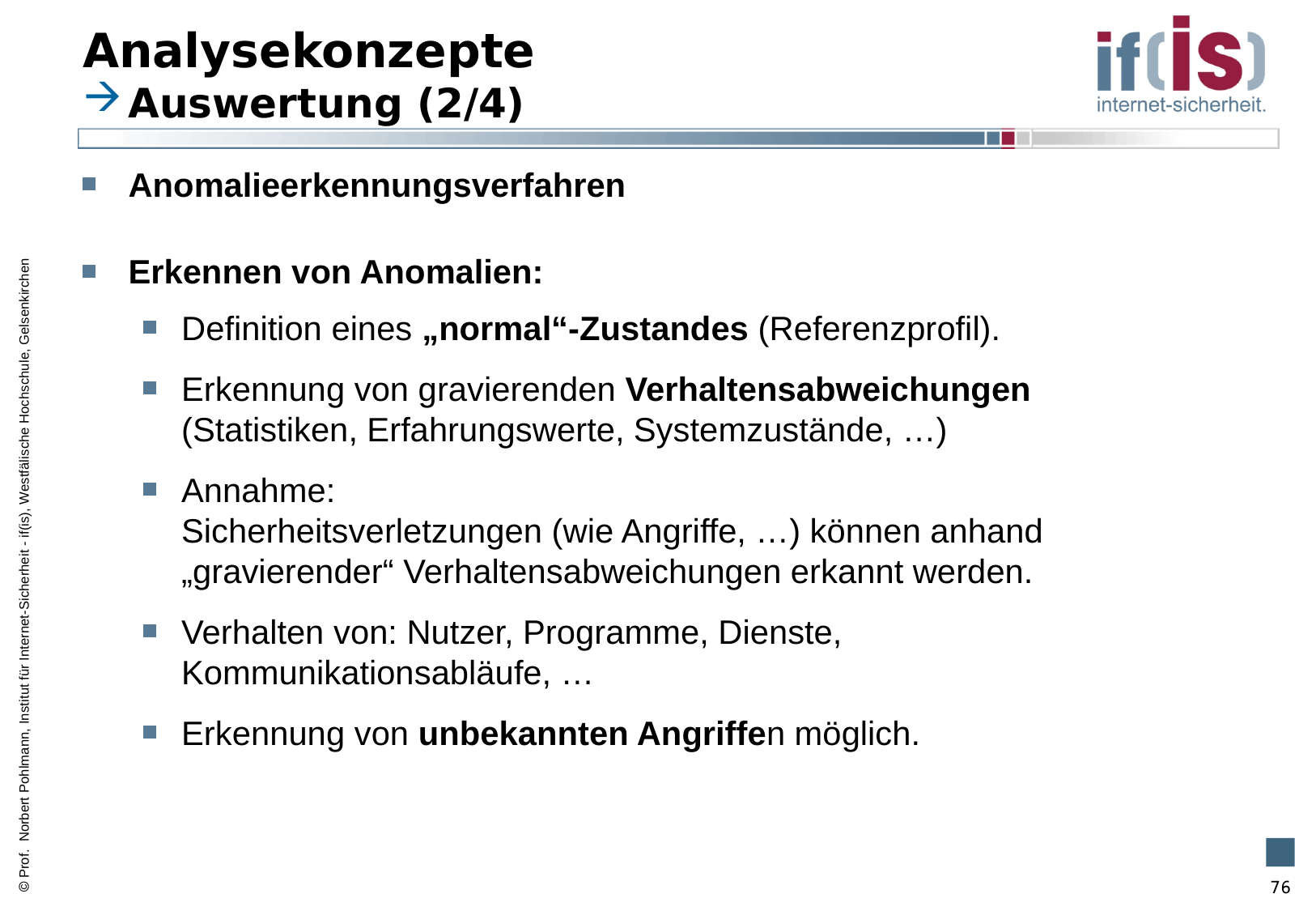

# Analysekonzepte
Auswertung (2/4)
Anomalieerkennungsverfahren
Erkennen von Anomalien:
Definition eines „normal“-Zustandes (Referenzprofil).
Erkennung von gravierenden Verhaltensabweichungen (Statistiken, Erfahrungswerte, Systemzustände, …)
Annahme:
Sicherheitsverletzungen (wie Angriffe, …) können anhand „gravierender“ Verhaltensabweichungen erkannt werden.
Verhalten von: Nutzer, Programme, Dienste, Kommunikationsabläufe, …
Erkennung von unbekannten Angriffen möglich.

76